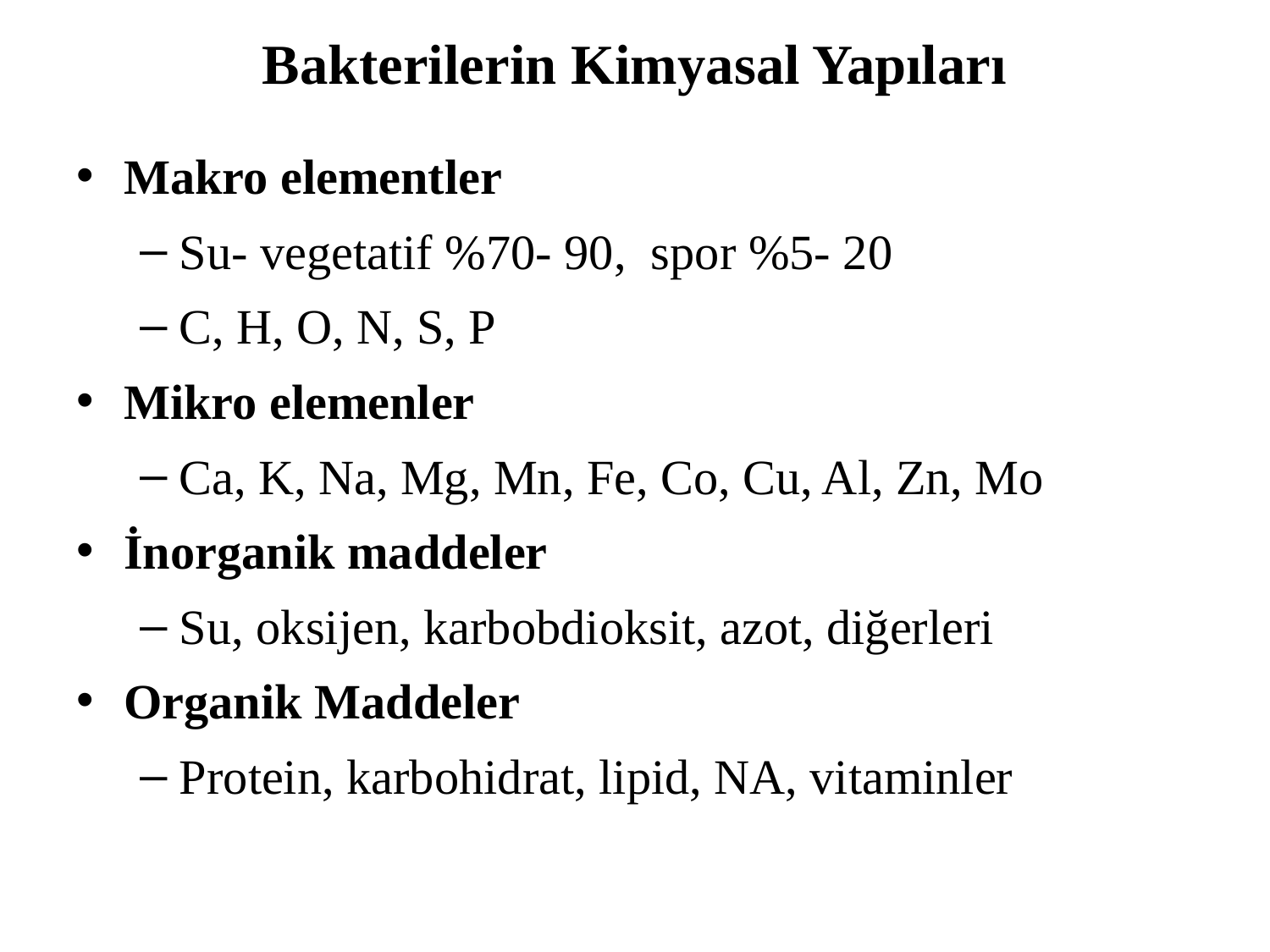

# Bakterilerin Kimyasal Yapıları
Makro elementler
Su- vegetatif %70- 90,  spor %5- 20
C, H, O, N, S, P
Mikro elemenler
Ca, K, Na, Mg, Mn, Fe, Co, Cu, Al, Zn, Mo
İnorganik maddeler
Su, oksijen, karbobdioksit, azot, diğerleri
Organik Maddeler
Protein, karbohidrat, lipid, NA, vitaminler